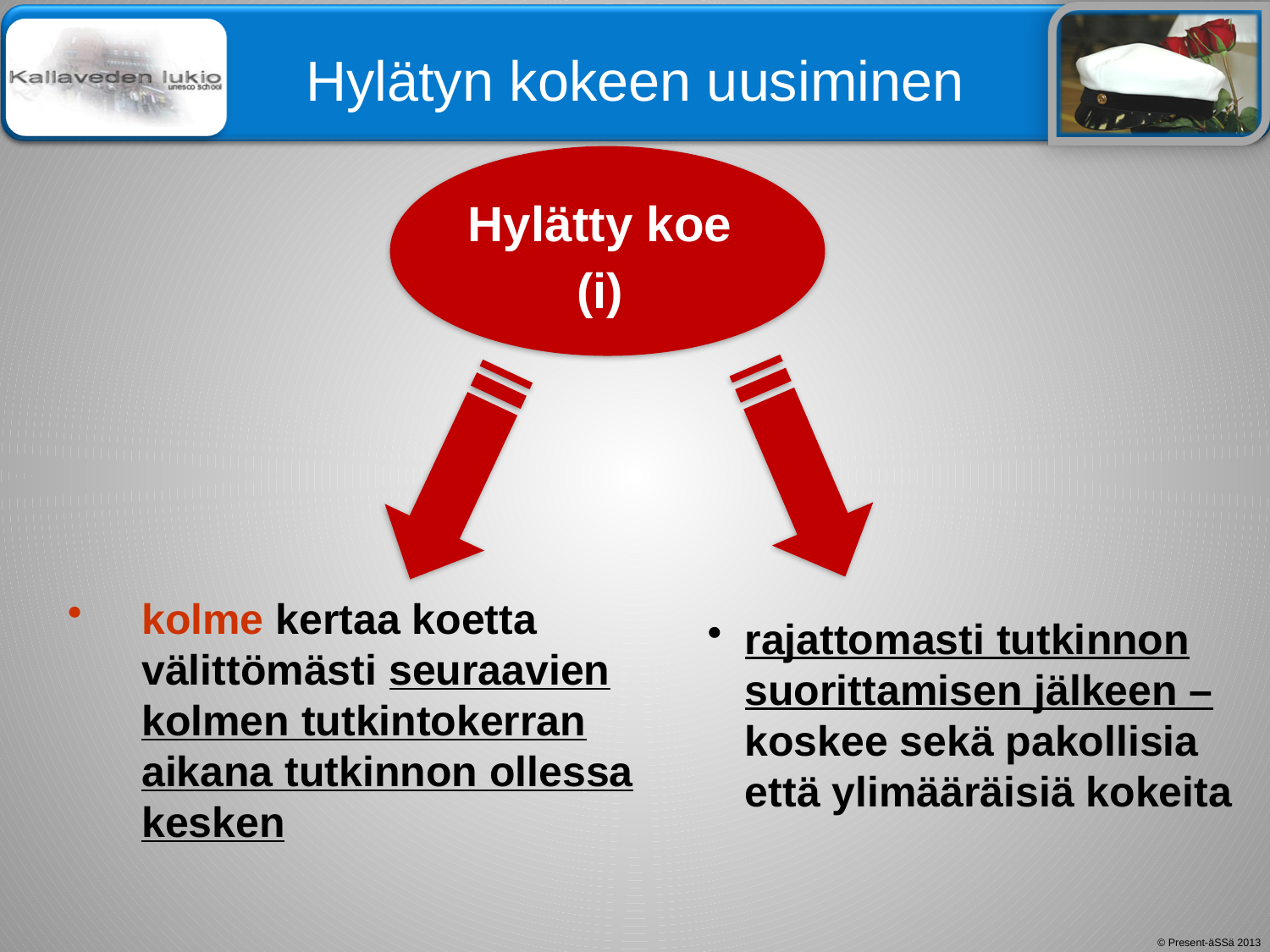

# Hylätyn kokeen uusiminen

Hylätty koe
(i)

kolme kertaa koetta välittömästi seuraavien kolmen tutkintokerran aikana tutkinnon ollessa kesken
rajattomasti tutkinnon suorittamisen jälkeen – koskee sekä pakollisia että ylimääräisiä kokeita